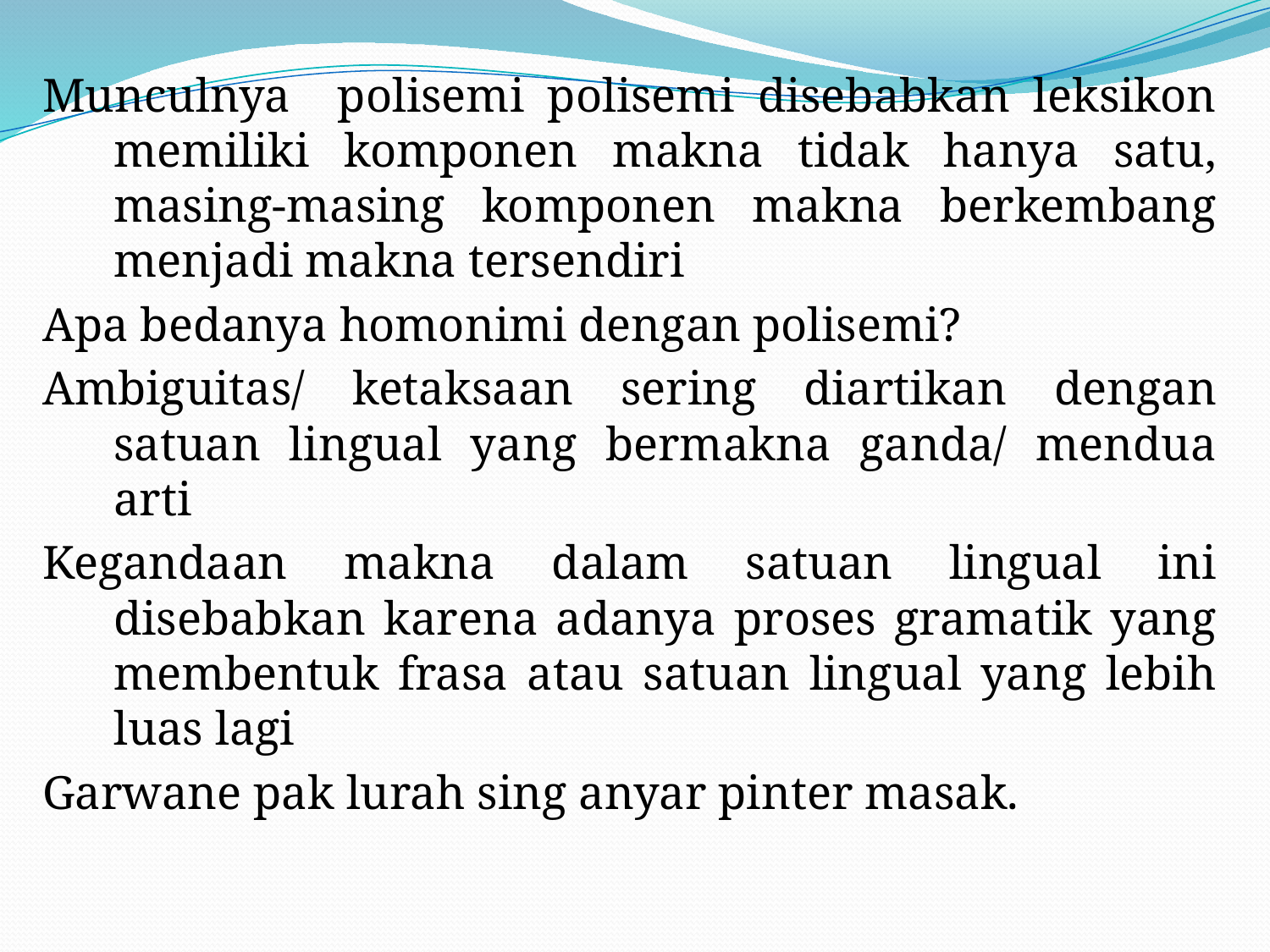

#
Munculnya  polisemi polisemi disebabkan leksikon memiliki komponen makna tidak hanya satu, masing-masing komponen makna berkembang menjadi makna tersendiri
Apa bedanya homonimi dengan polisemi?
Ambiguitas/ ketaksaan sering diartikan dengan satuan lingual yang bermakna ganda/ mendua arti
Kegandaan makna dalam satuan lingual ini disebabkan karena adanya proses gramatik yang membentuk frasa atau satuan lingual yang lebih luas lagi
Garwane pak lurah sing anyar pinter masak.